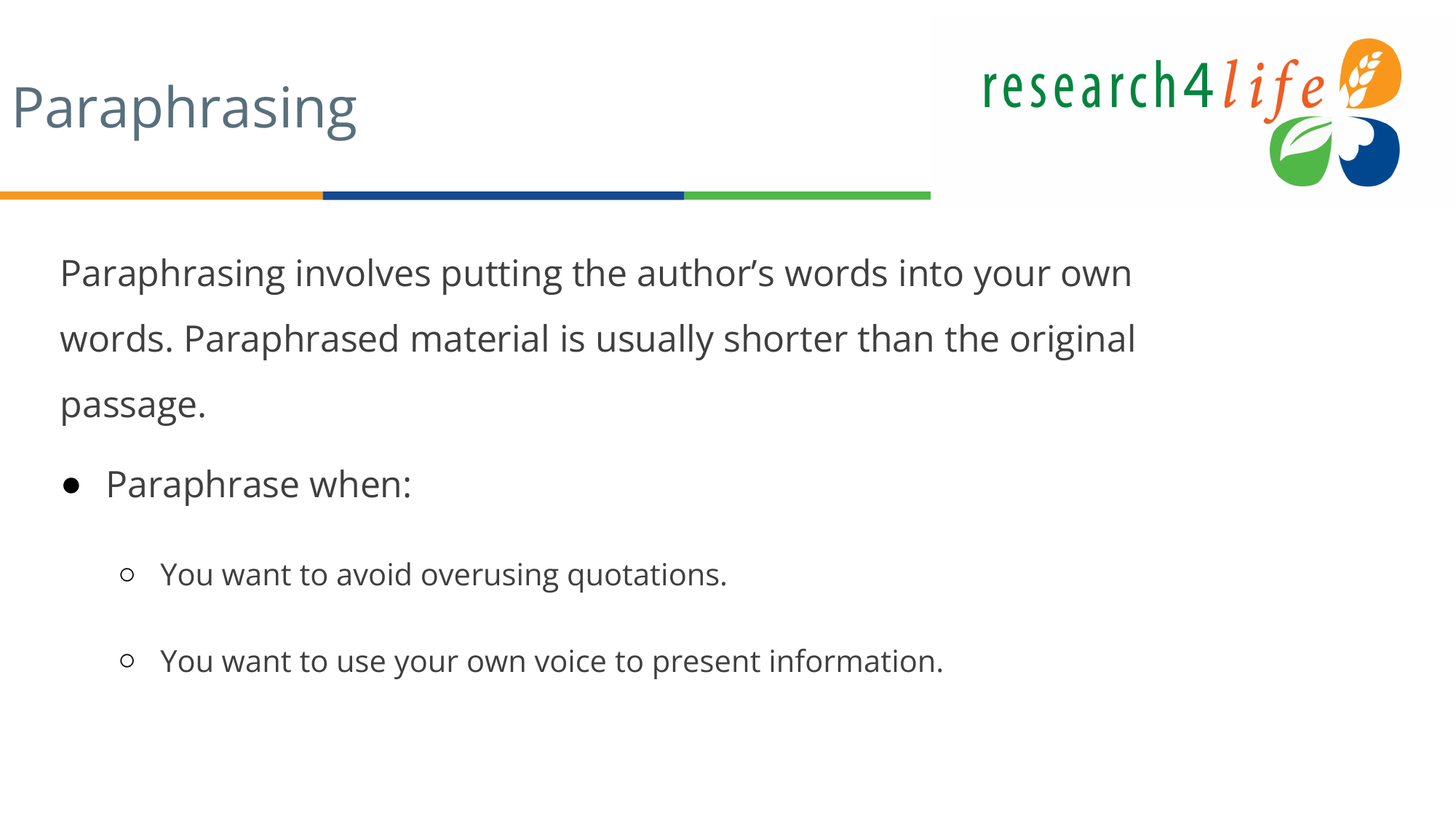

# Paraphrasing
Paraphrasing involves putting the author’s words into your own words. Paraphrased material is usually shorter than the original passage.
Paraphrase when:
You want to avoid overusing quotations.
You want to use your own voice to present information.